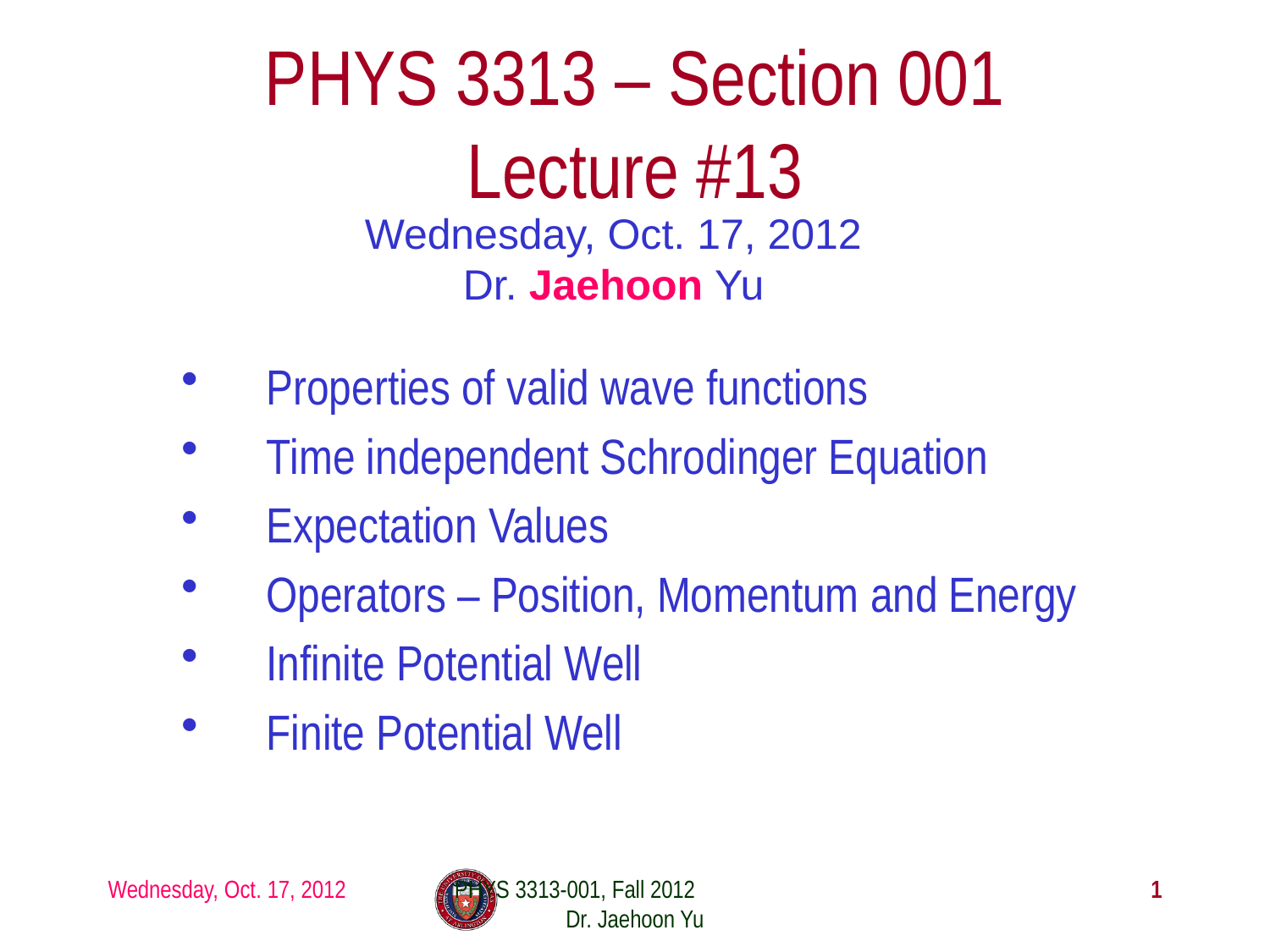

# PHYS 3313 – Section 001 Lecture #13
Wednesday, Oct. 17, 2012
Dr. Jaehoon Yu
Properties of valid wave functions
Time independent Schrodinger Equation
Expectation Values
Operators – Position, Momentum and Energy
Infinite Potential Well
Finite Potential Well

Wednesday, Oct. 17, 2012
PHYS 3313-001, Fall 2012                      Dr. Jaehoon Yu
1